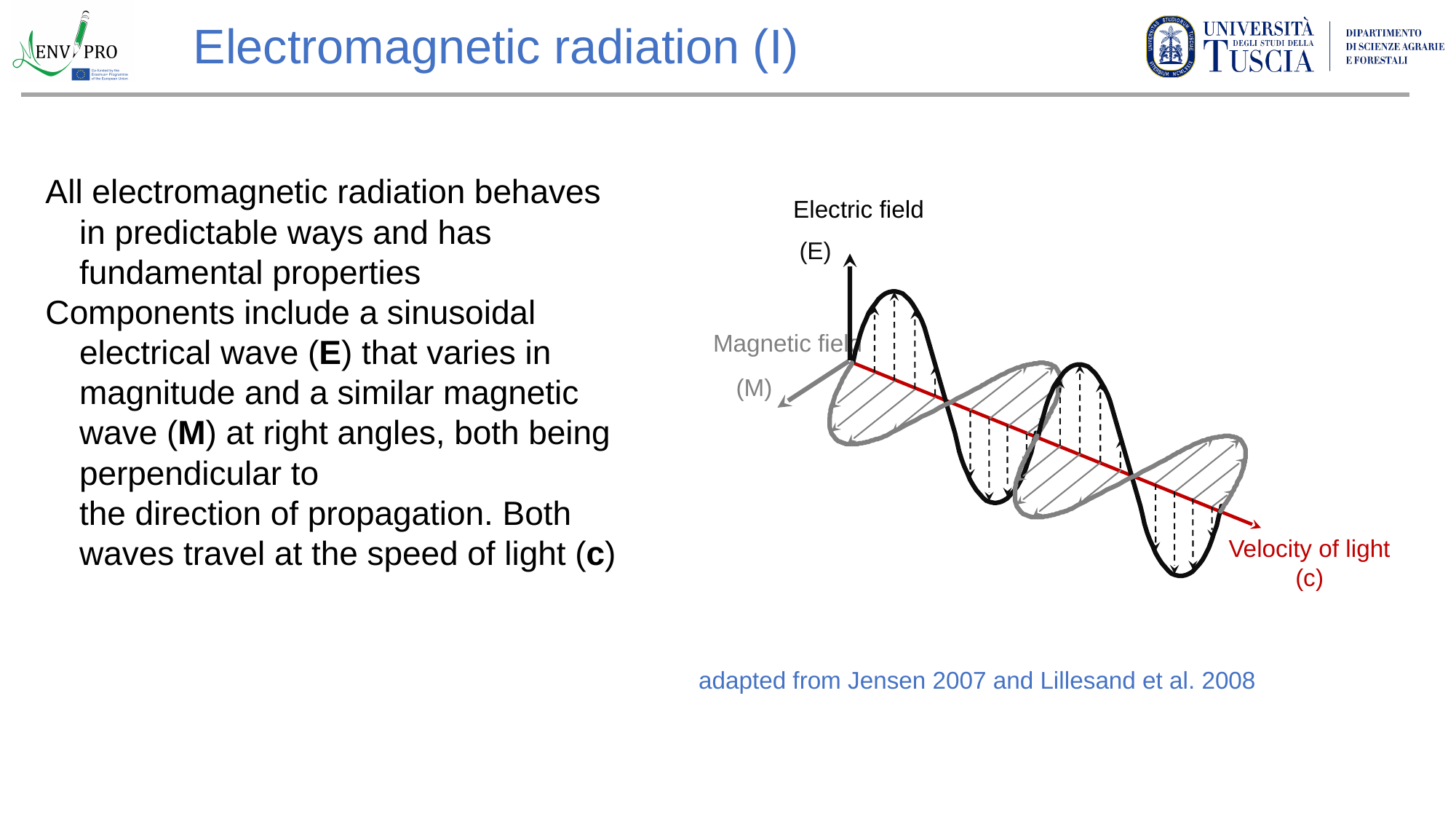

Electromagnetic radiation (I)
All electromagnetic radiation behaves in predictable ways and has
fundamental properties
Components include a sinusoidal electrical wave (E) that varies in magnitude and a similar magnetic wave (M) at right angles, both being perpendicular to
the direction of propagation. Both waves travel at the speed of light (c)
Electric field
(E)

Magnetic field

(M)

Velocity of light
(c)
adapted from Jensen 2007 and Lillesand et al. 2008